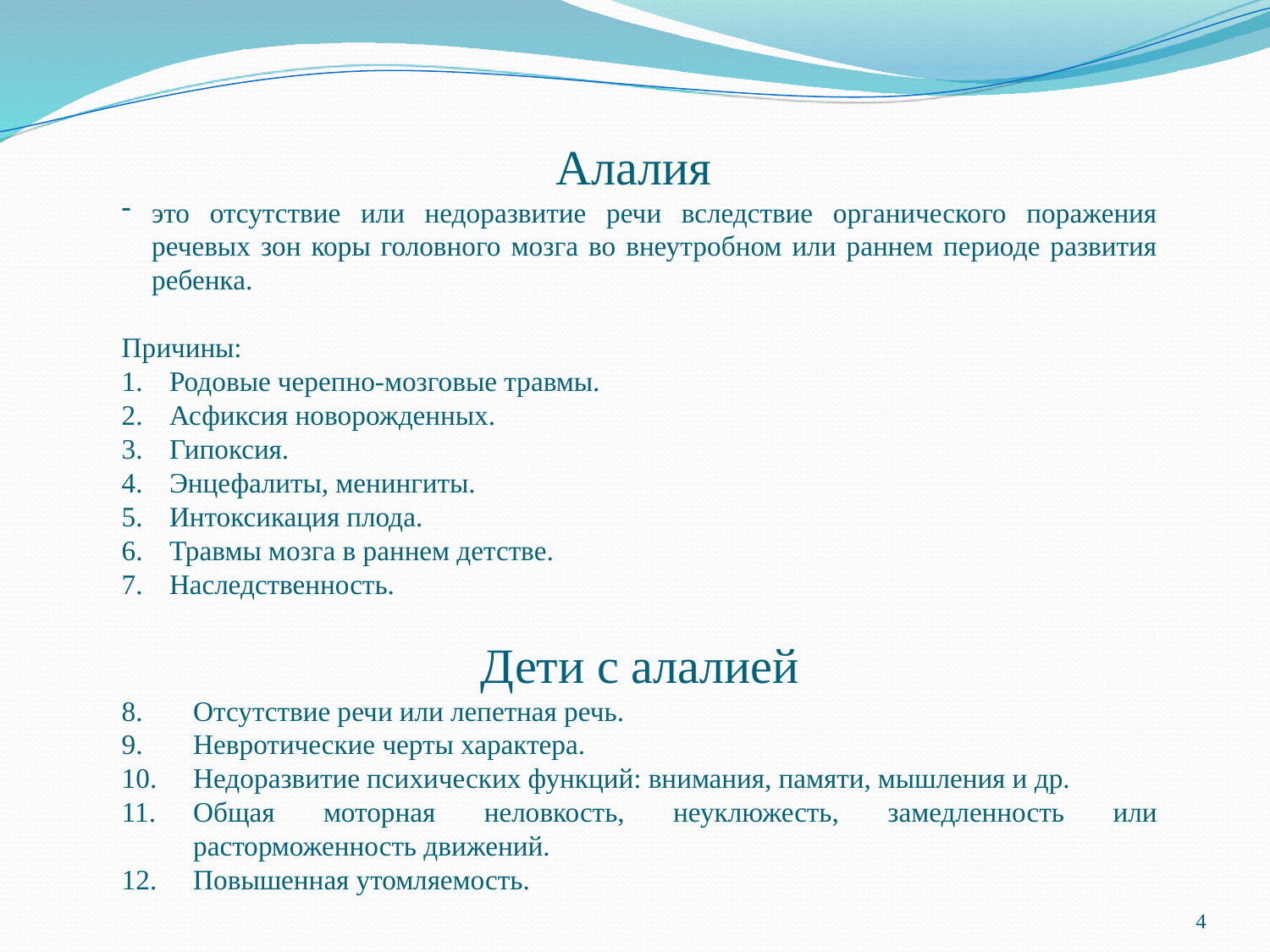

Алалия
это отсутствие или недоразвитие речи вследствие органического поражения речевых зон коры головного мозга во внеутробном или раннем периоде развития ребенка.

Причины:
Родовые черепно-мозговые травмы.
Асфиксия новорожденных.
Гипоксия.
Энцефалиты, менингиты.
Интоксикация плода.
Травмы мозга в раннем детстве.
Наследственность.

Дети с алалией
Отсутствие речи или лепетная речь.
Невротические черты характера.
Недоразвитие психических функций: внимания, памяти, мышления и др.
Общая моторная неловкость, неуклюжесть, замедленность или расторможенность движений.
Повышенная утомляемость.

4